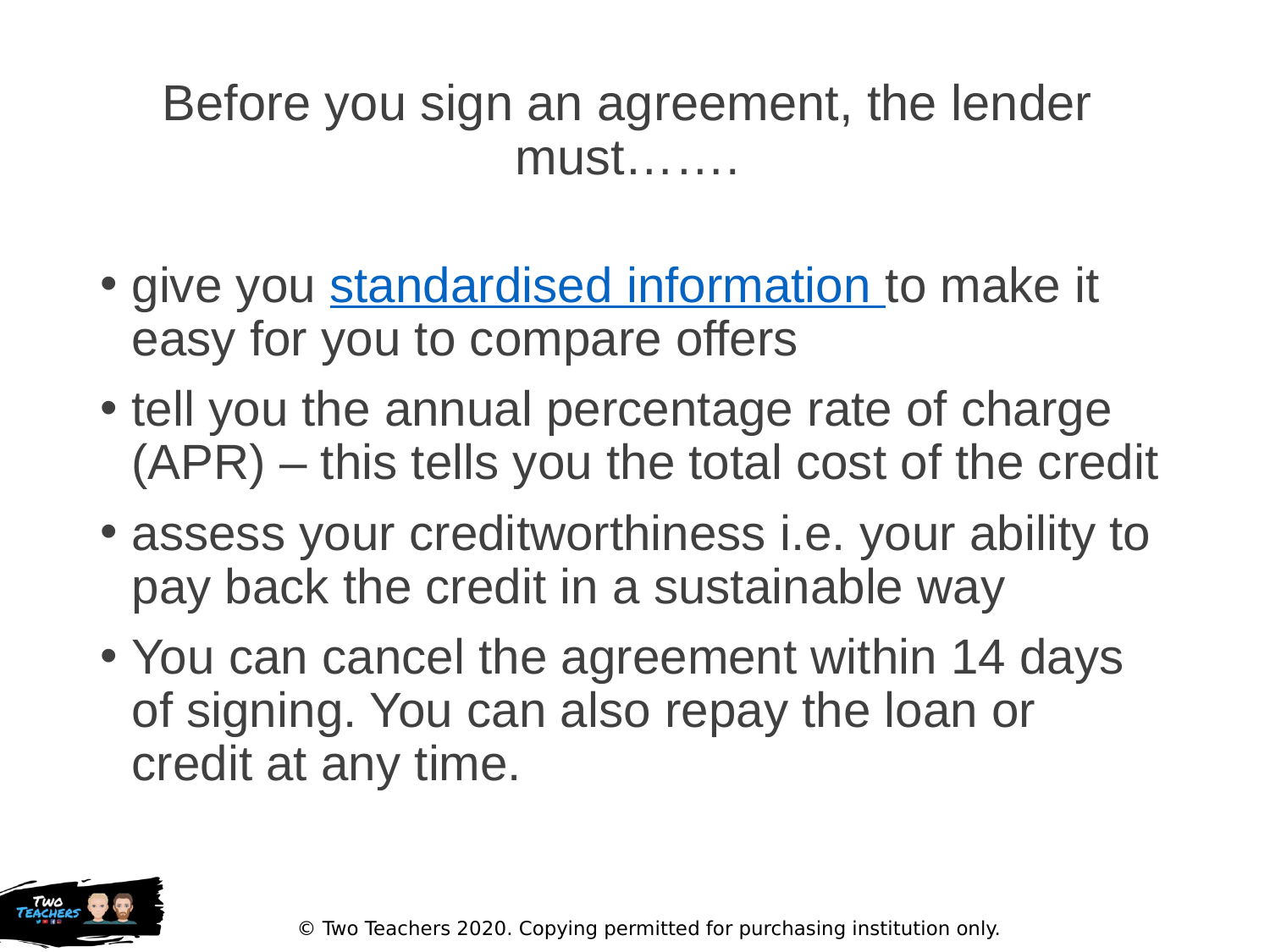

# Before you sign an agreement, the lender must…….
give you standardised information to make it easy for you to compare offers
tell you the annual percentage rate of charge (APR) – this tells you the total cost of the credit
assess your creditworthiness i.e. your ability to pay back the credit in a sustainable way
You can cancel the agreement within 14 days of signing. You can also repay the loan or credit at any time.